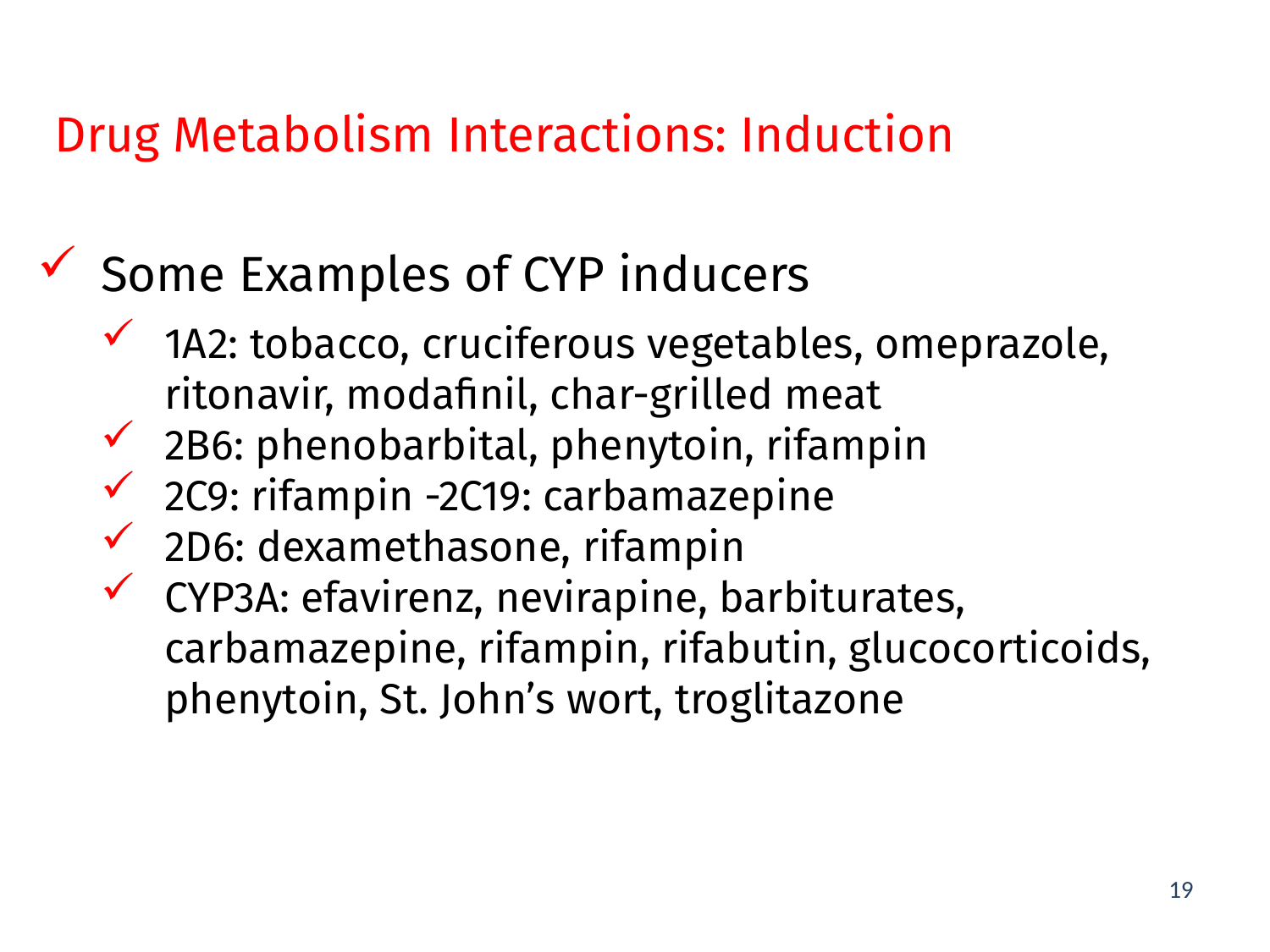

Drug Metabolism Interactions: Induction
Some Examples of CYP inducers
1A2: tobacco, cruciferous vegetables, omeprazole, ritonavir, modafinil, char-grilled meat
2B6: phenobarbital, phenytoin, rifampin
2C9: rifampin -2C19: carbamazepine
2D6: dexamethasone, rifampin
CYP3A: efavirenz, nevirapine, barbiturates, carbamazepine, rifampin, rifabutin, glucocorticoids, phenytoin, St. John’s wort, troglitazone
19